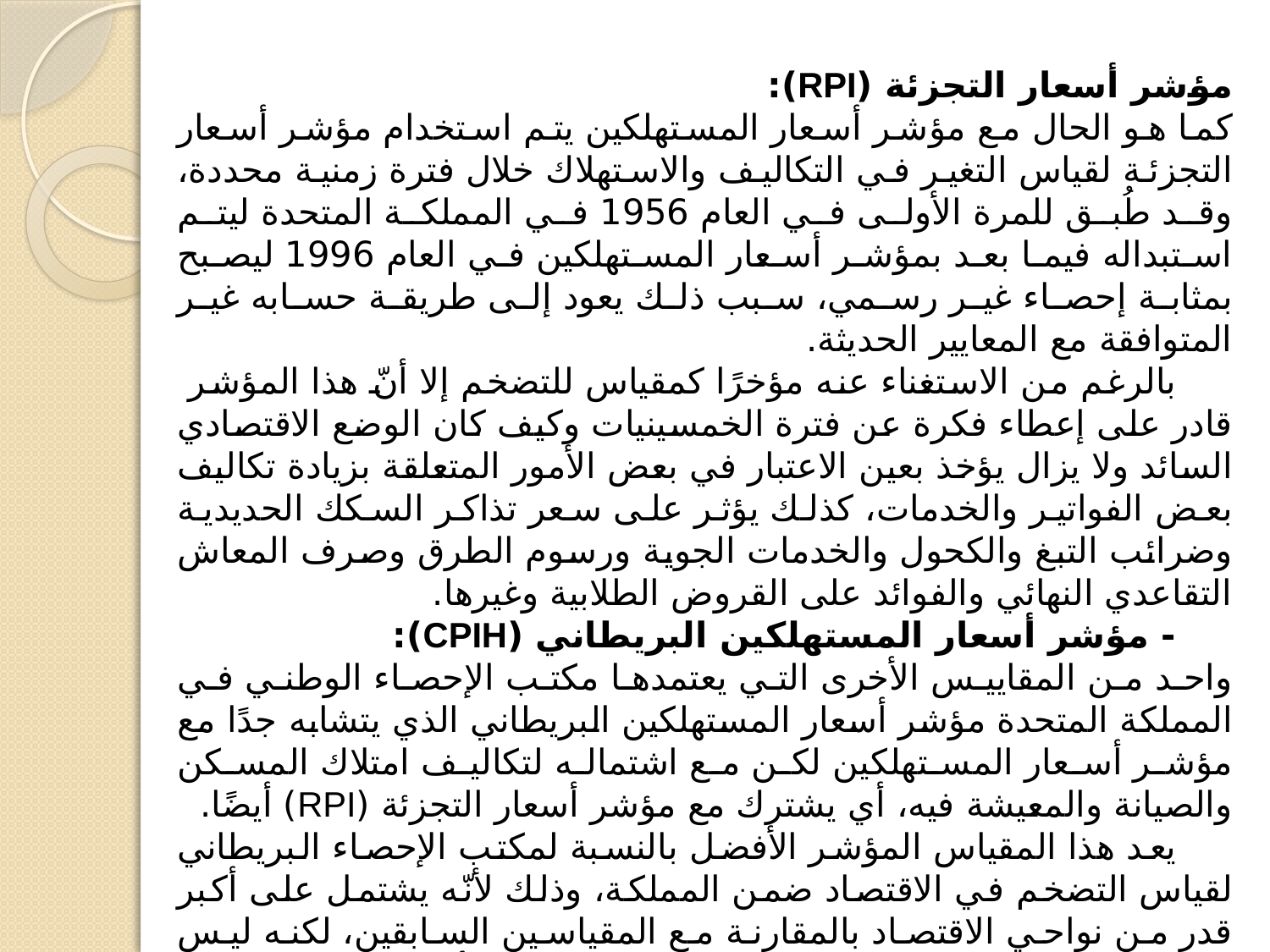

مؤشر أسعار التجزئة (RPI):
كما هو الحال مع مؤشر أسعار المستهلكين يتم استخدام مؤشر أسعار التجزئة لقياس التغير في التكاليف والاستهلاك خلال فترة زمنية محددة، وقد طُبق للمرة الأولى في العام 1956 في المملكة المتحدة ليتم استبداله فيما بعد بمؤشر أسعار المستهلكين في العام 1996 ليصبح بمثابة إحصاء غير رسمي، سبب ذلك يعود إلى طريقة حسابه غير المتوافقة مع المعايير الحديثة.
     بالرغم من الاستغناء عنه مؤخرًا كمقياس للتضخم إلا أنّ هذا المؤشر  قادر على إعطاء فكرة عن فترة الخمسينيات وكيف كان الوضع الاقتصادي السائد ولا يزال يؤخذ بعين الاعتبار في بعض الأمور المتعلقة بزيادة تكاليف بعض الفواتير والخدمات، كذلك يؤثر على سعر تذاكر السكك الحديدية وضرائب التبغ والكحول والخدمات الجوية ورسوم الطرق وصرف المعاش التقاعدي النهائي والفوائد على القروض الطلابية وغيرها.
     - مؤشر أسعار المستهلكين البريطاني (CPIH):
واحد من المقاييس الأخرى التي يعتمدها مكتب الإحصاء الوطني في المملكة المتحدة مؤشر أسعار المستهلكين البريطاني الذي يتشابه جدًا مع مؤشر أسعار المستهلكين لكن مع اشتماله لتكاليف امتلاك المسكن والصيانة والمعيشة فيه، أي يشترك مع مؤشر أسعار التجزئة (RPI) أيضًا.
     يعد هذا المقياس المؤشر الأفضل بالنسبة لمكتب الإحصاء البريطاني لقياس التضخم في الاقتصاد ضمن المملكة، وذلك لأنّه يشتمل على أكبر قدر من نواحي الاقتصاد بالمقارنة مع المقياسين السابقين، لكنه ليس الأفضل عالميًا كون نظام الإسكان فيها مختلف عن أنظمة الإسكان في بلدان أخرى.
الخلاصة: التضخم الاقتصادي حدث طبيعي، لكن المخاطر تبدأ عندما يرتفع التضخم كثيرًا وبسرعة كبيرة، مهمة مكافحة التضخم وتحقيق الاستقرار المالي تقع على عاتق الجهات التنظيمية في الدول من خلال قرارات البنك المركزي واللجان الاقتصادية المركزية المسؤولة لاتخاذ تدابير وقائية مستمرة تؤدي إلى النمو المالي والتنمية المالية.